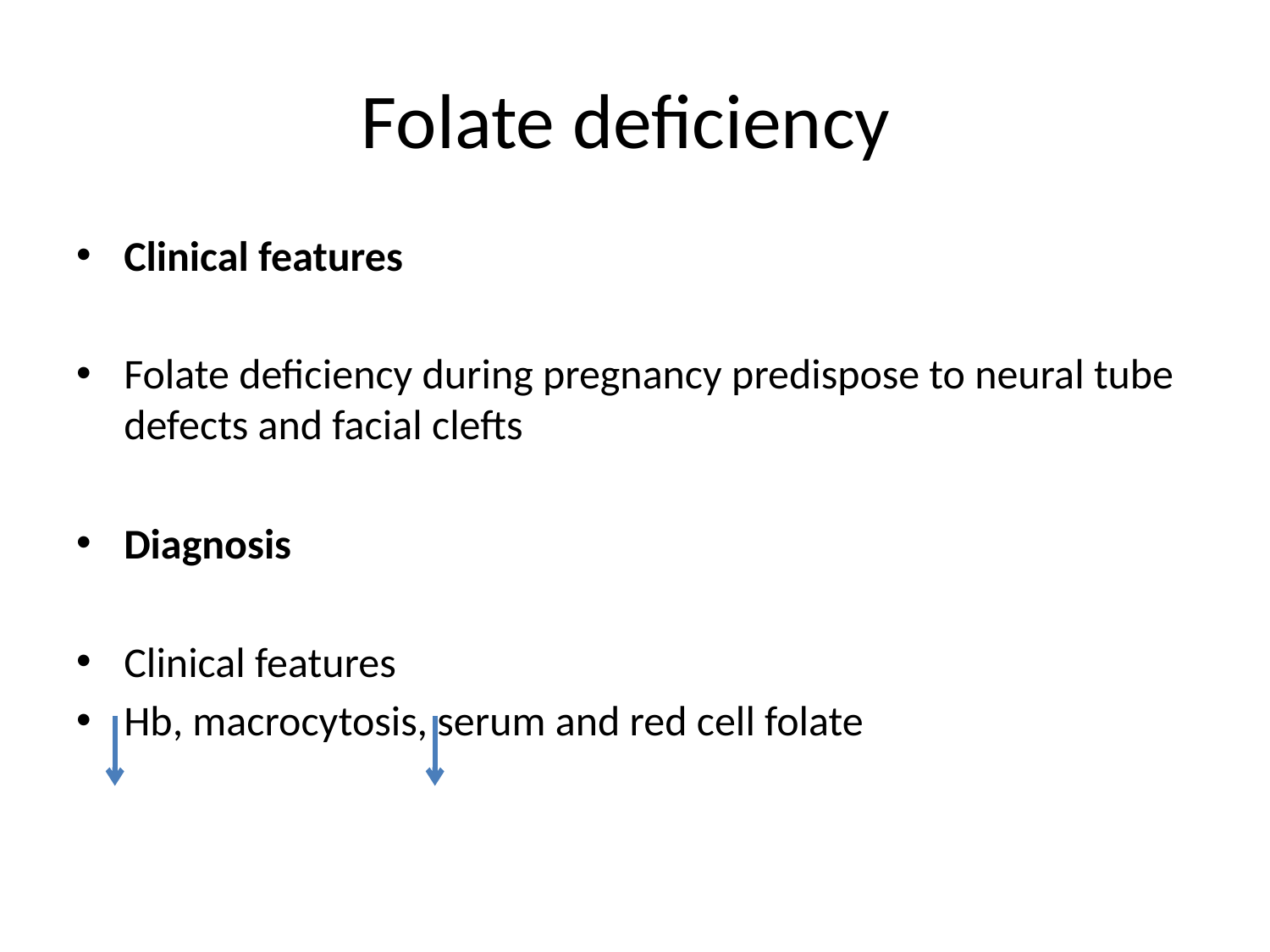

# Folate deficiency
Clinical features

Folate deficiency during pregnancy predispose to neural tube defects and facial clefts

Diagnosis

Clinical features
Hb, macrocytosis, serum and red cell folate